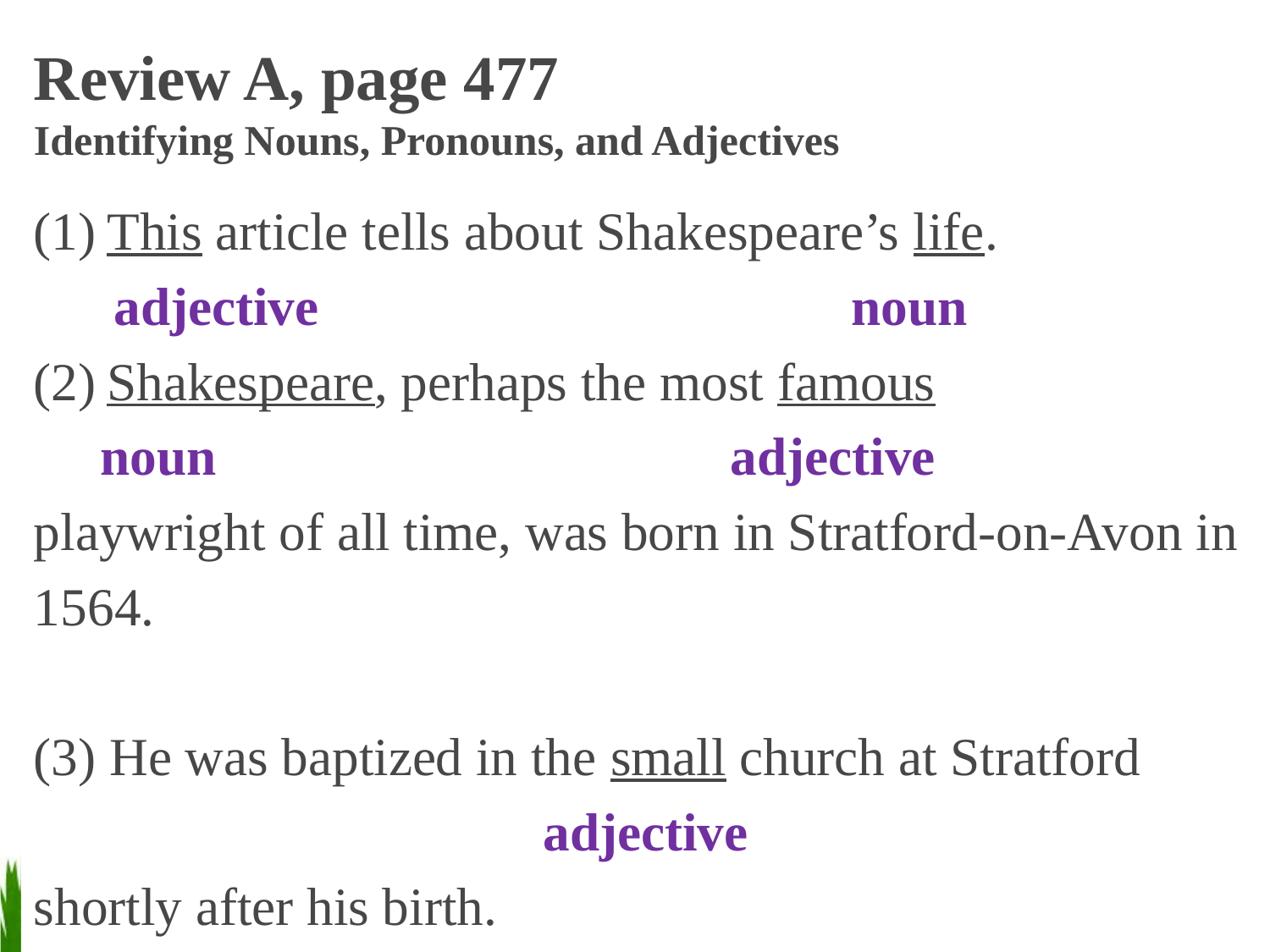

# Review A, page 477 Identifying Nouns, Pronouns, and Adjectives
This article tells about Shakespeare’s life.
      adjective				       noun
Shakespeare, perhaps the most famous
     noun				       adjective
playwright of all time, was born in Stratford-on-Avon in
1564.

(3) He was baptized in the small church at Stratford
				  adjective
shortly after his birth.